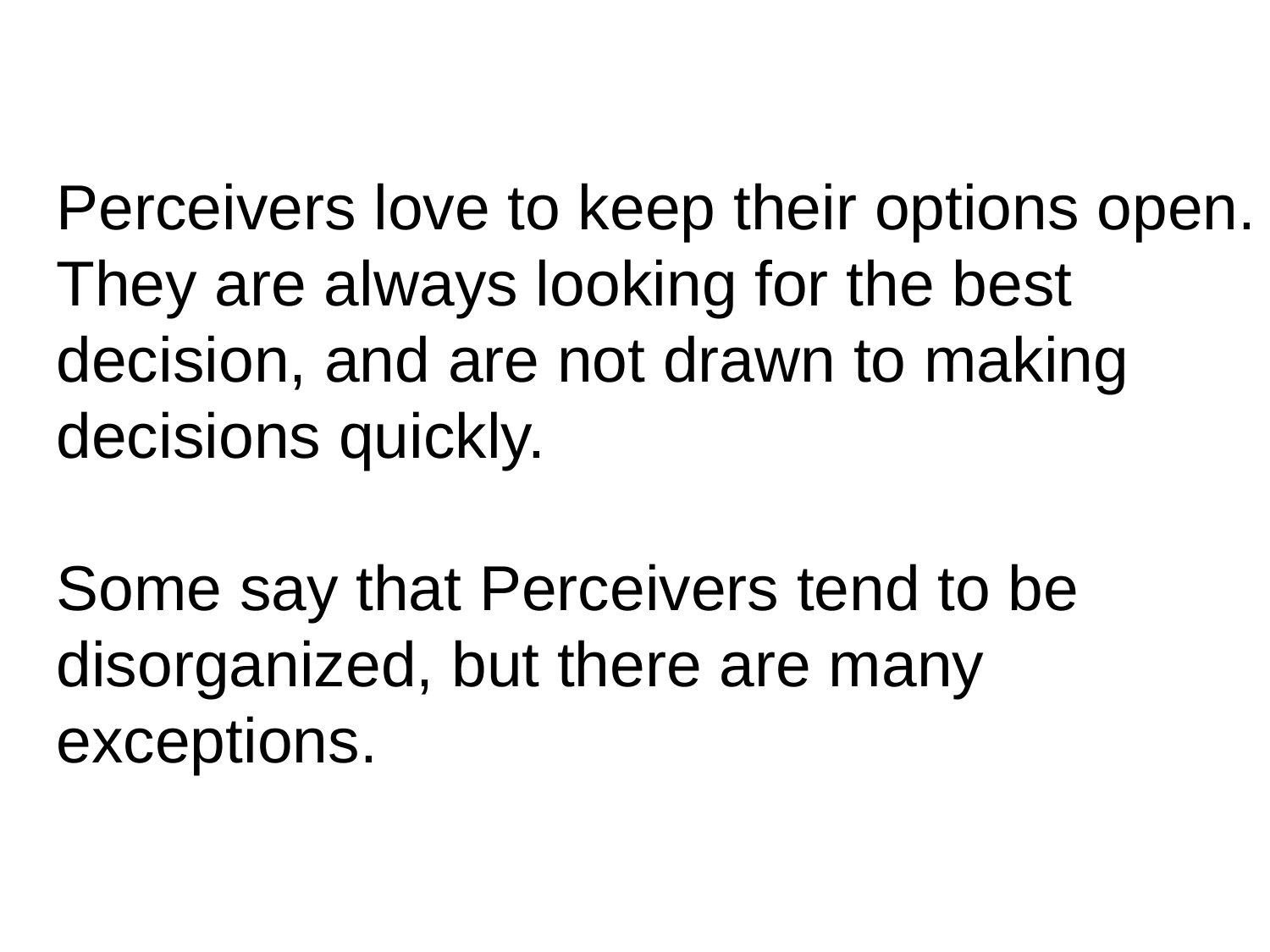

Perceivers love to keep their options open. They are always looking for the best decision, and are not drawn to making decisions quickly.

Some say that Perceivers tend to be disorganized, but there are many exceptions.